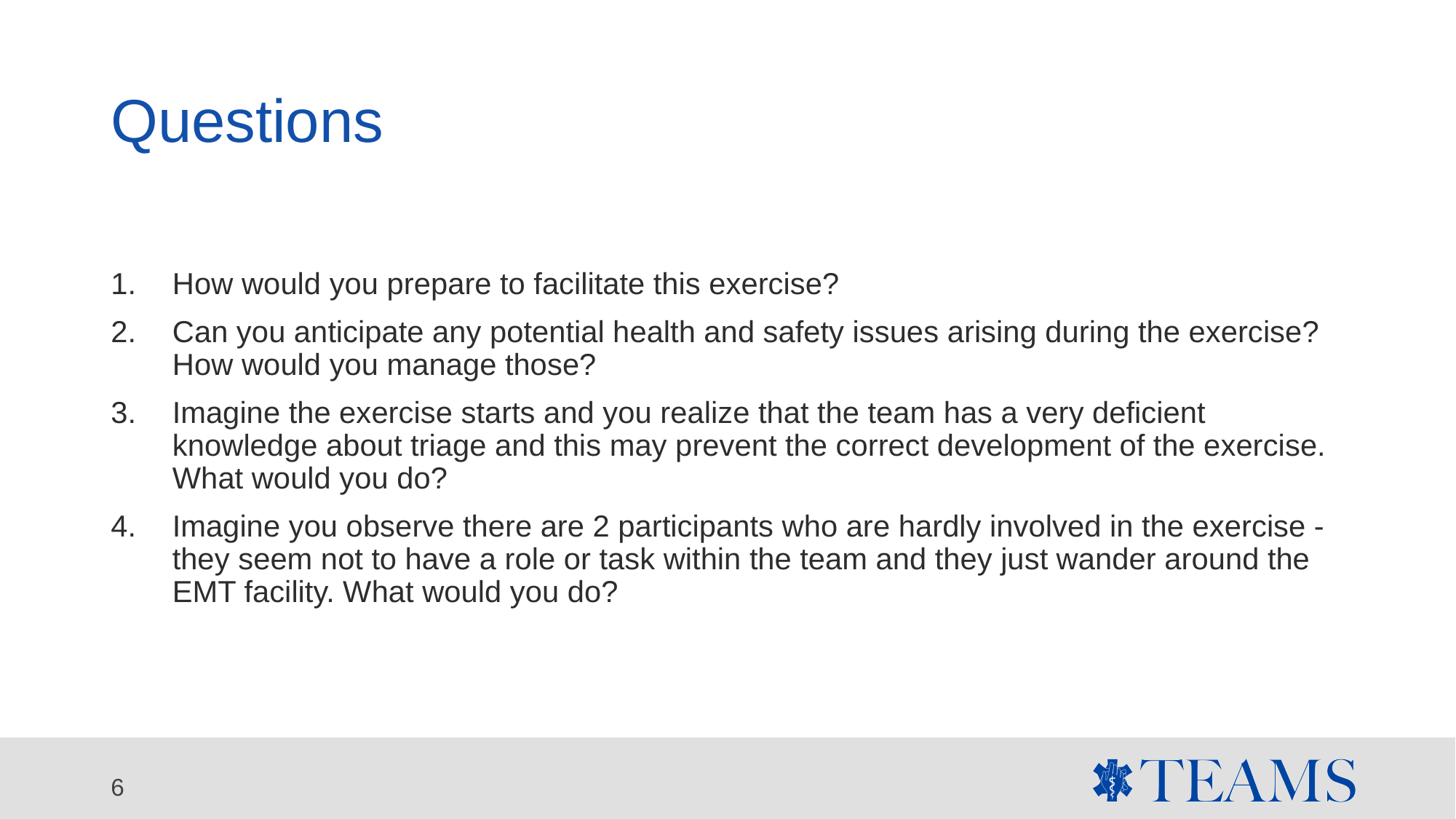

# Questions

How would you prepare to facilitate this exercise?
Can you anticipate any potential health and safety issues arising during the exercise? How would you manage those?
Imagine the exercise starts and you realize that the team has a very deficient knowledge about triage and this may prevent the correct development of the exercise. What would you do?
Imagine you observe there are 2 participants who are hardly involved in the exercise - they seem not to have a role or task within the team and they just wander around the EMT facility. What would you do?
6